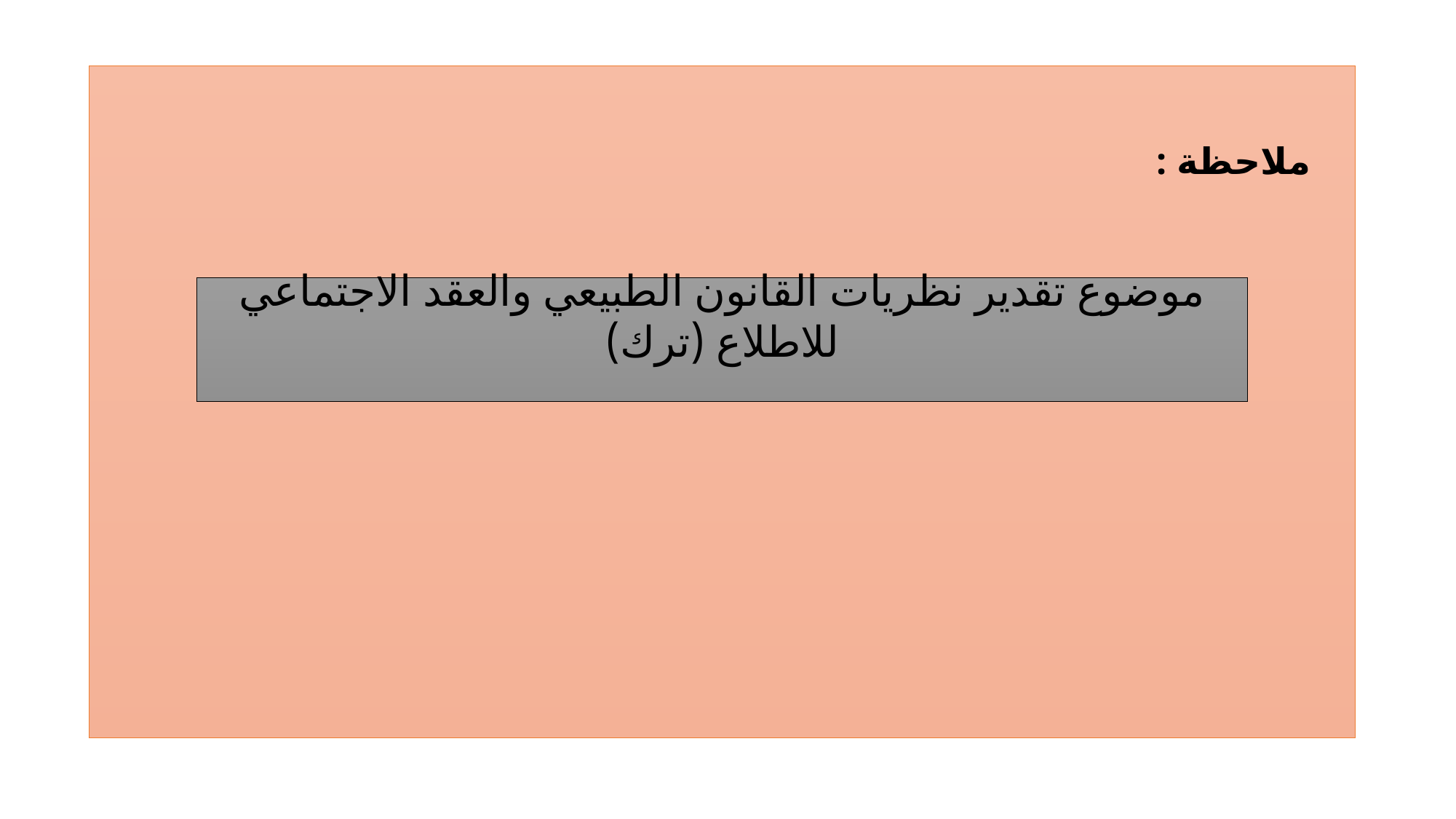

ملاحظة :
موضوع تقدير نظريات القانون الطبيعي والعقد الاجتماعي للاطلاع (ترك)